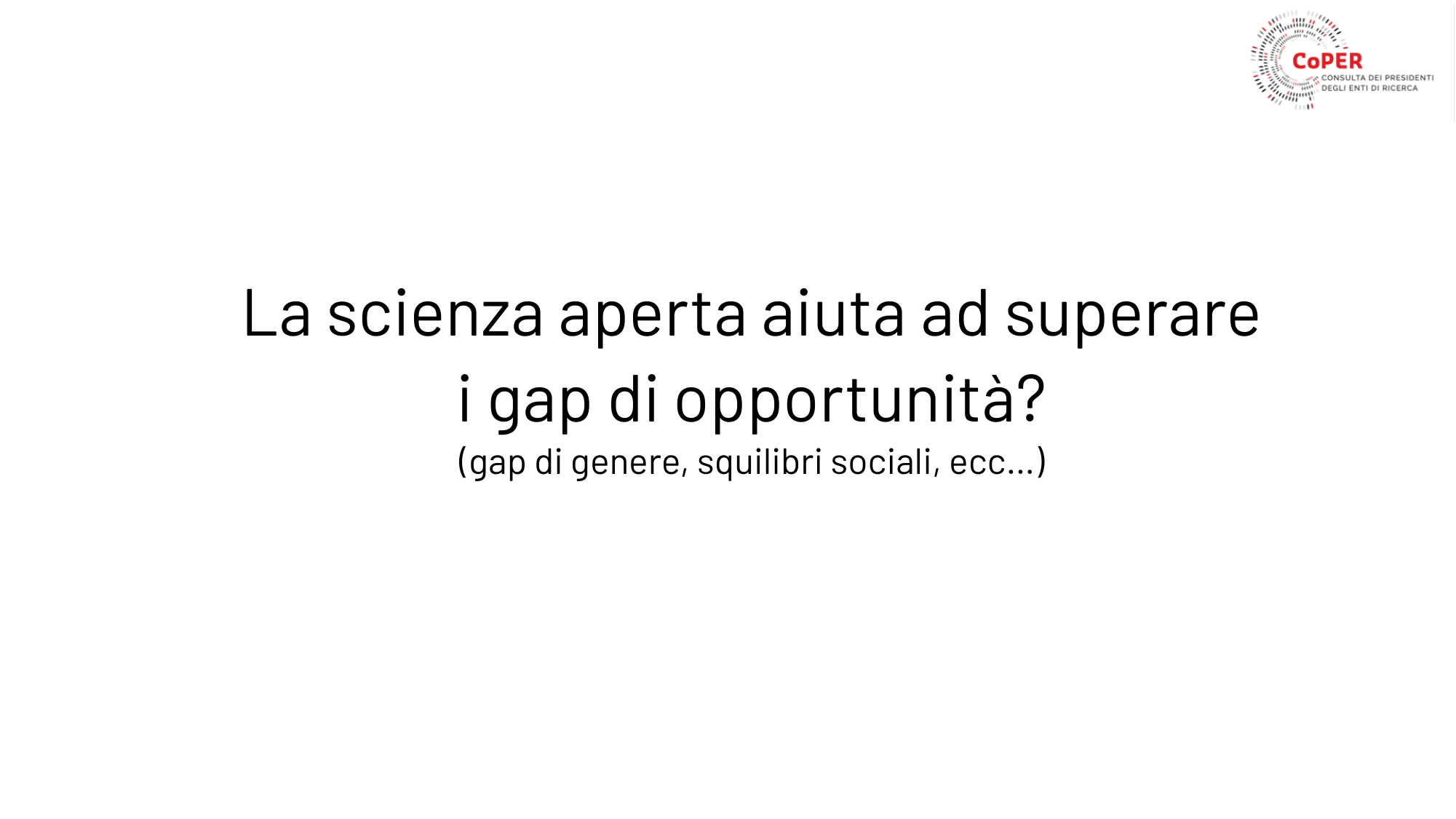

# La scienza aperta aiuta ad superare i gap di opportunità? (gap di genere, squilibri sociali, ecc…)